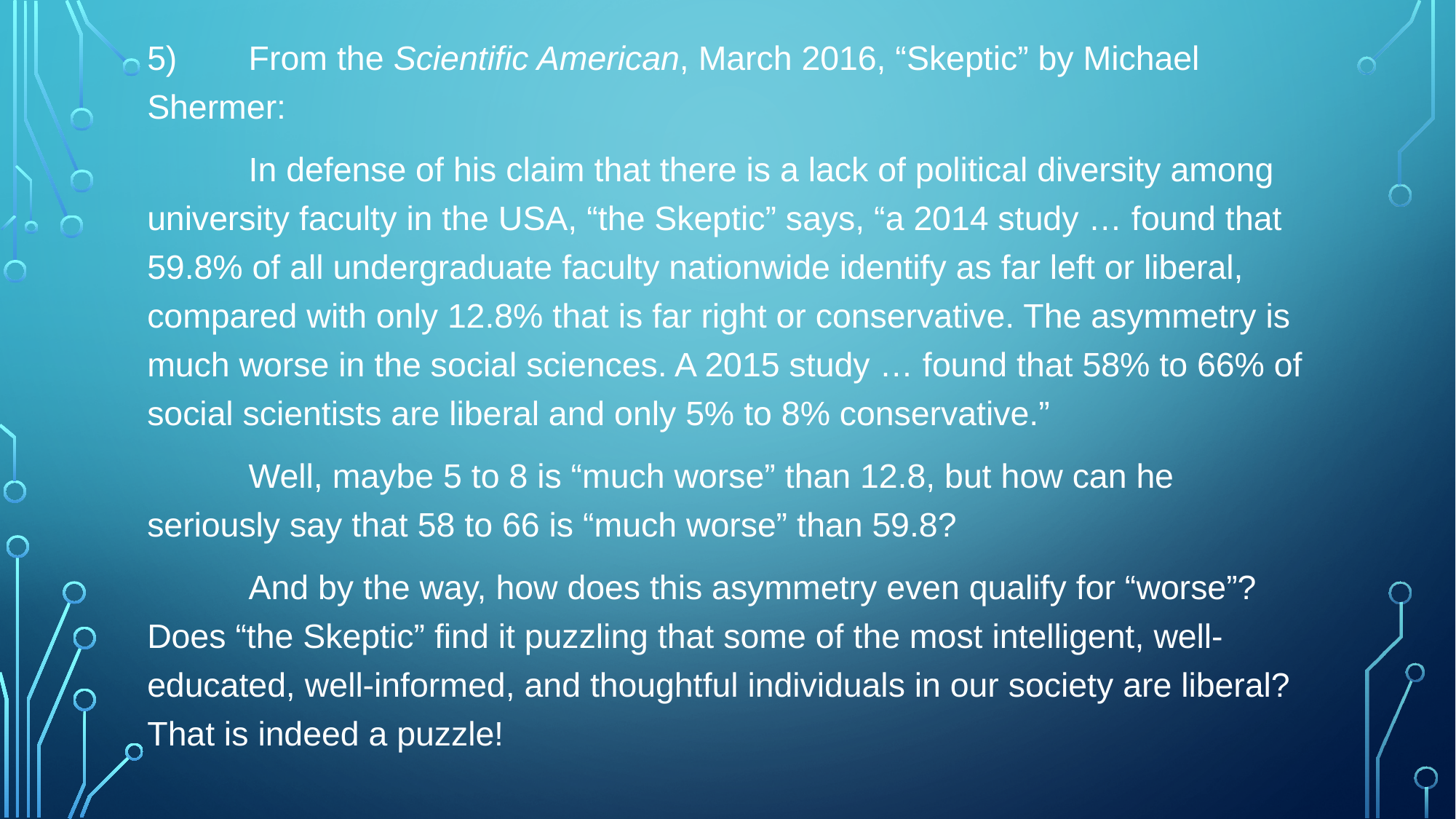

5)  	From the Scientific American, March 2016, “Skeptic” by Michael Shermer:
	In defense of his claim that there is a lack of political diversity among university faculty in the USA, “the Skeptic” says, “a 2014 study … found that 59.8% of all undergraduate faculty nationwide identify as far left or liberal, compared with only 12.8% that is far right or conservative. The asymmetry is much worse in the social sciences. A 2015 study … found that 58% to 66% of social scientists are liberal and only 5% to 8% conservative.”
	Well, maybe 5 to 8 is “much worse” than 12.8, but how can he seriously say that 58 to 66 is “much worse” than 59.8?
	And by the way, how does this asymmetry even qualify for “worse”? Does “the Skeptic” find it puzzling that some of the most intelligent, well-educated, well-informed, and thoughtful individuals in our society are liberal? That is indeed a puzzle!

#